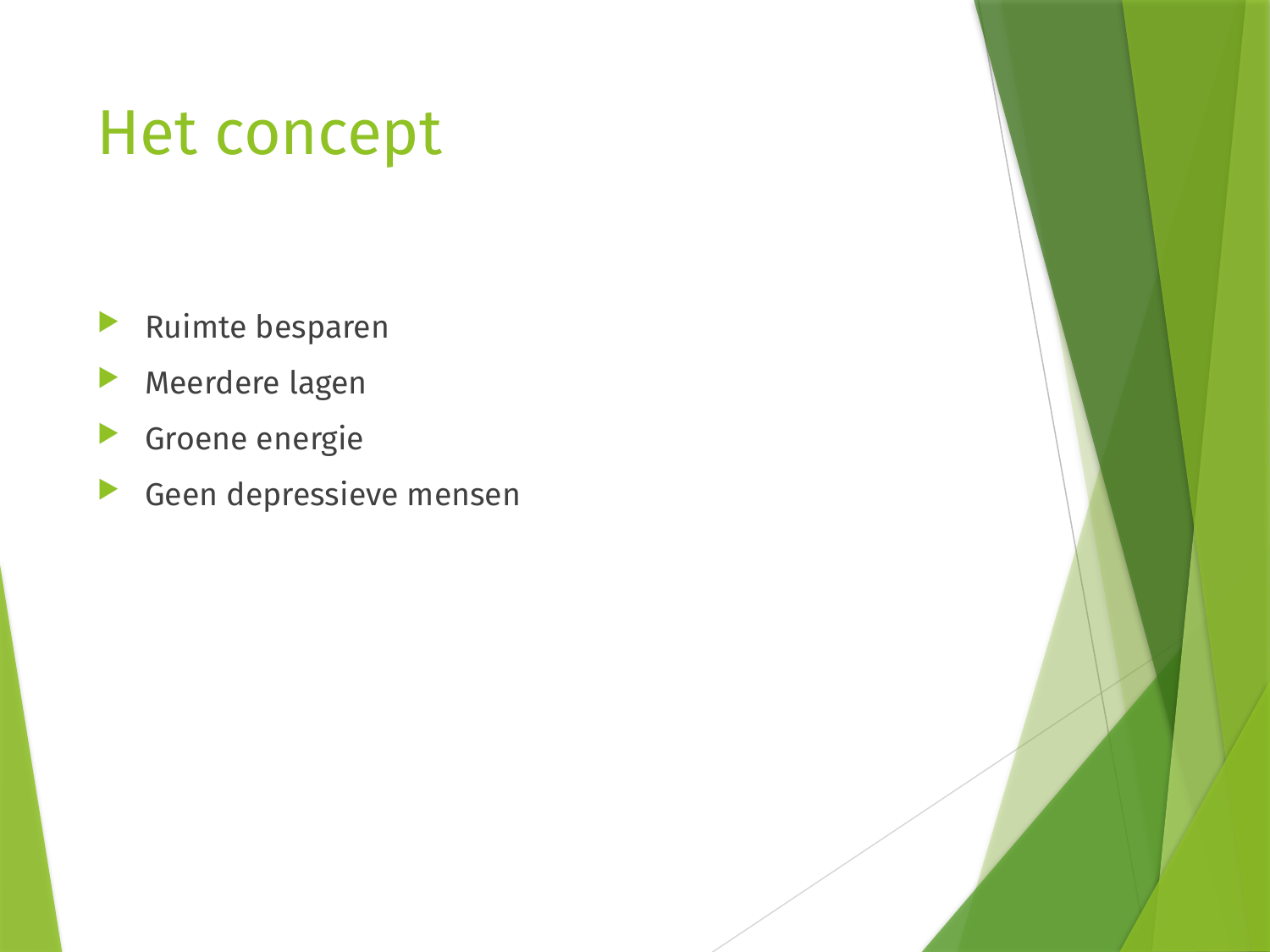

# Het concept
Ruimte besparen
Meerdere lagen
Groene energie
Geen depressieve mensen